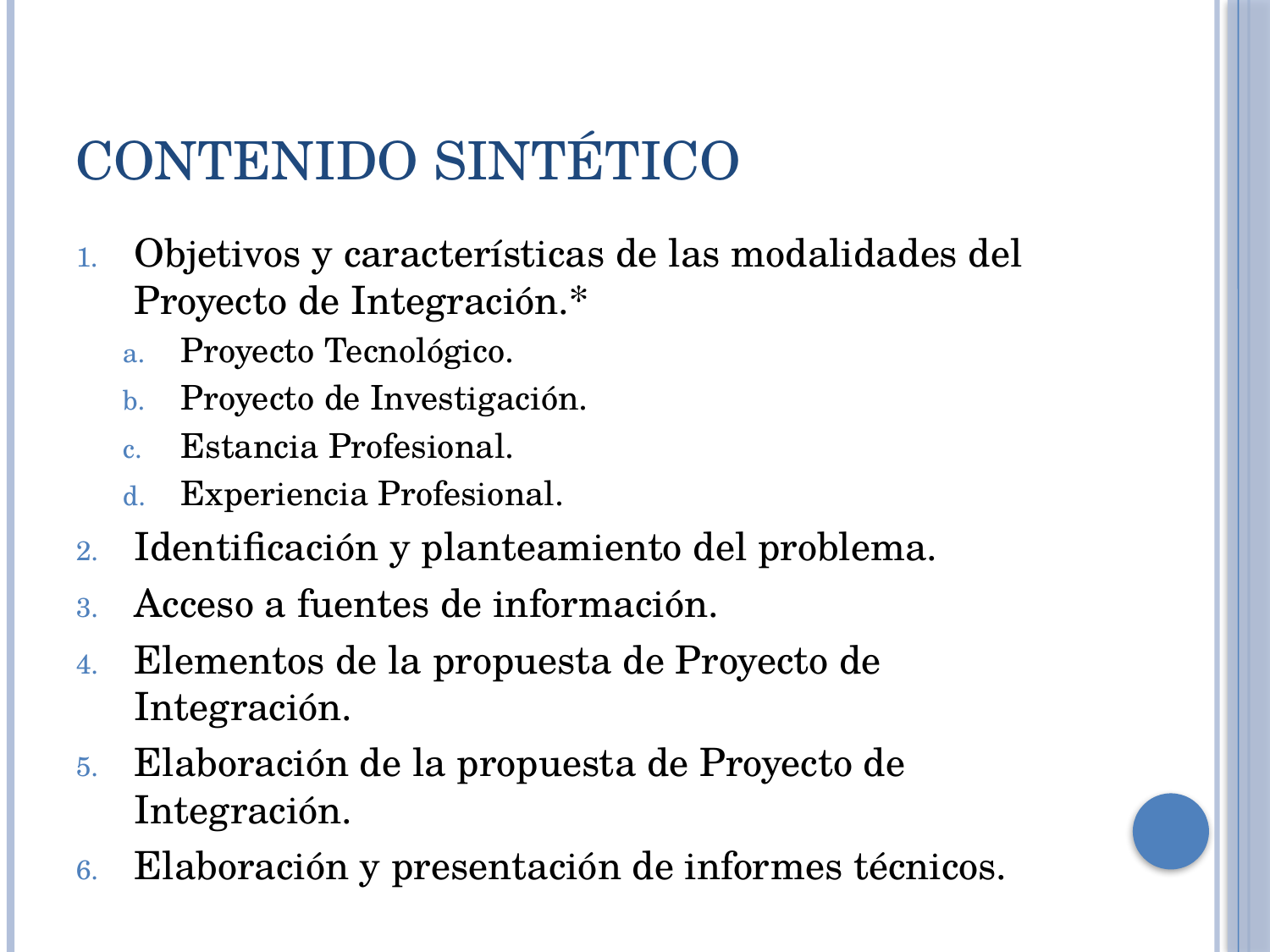

# Contenido sintético
Objetivos y características de las modalidades del Proyecto de Integración.*
Proyecto Tecnológico.
Proyecto de Investigación.
Estancia Profesional.
Experiencia Profesional.
Identificación y planteamiento del problema.
Acceso a fuentes de información.
Elementos de la propuesta de Proyecto de Integración.
Elaboración de la propuesta de Proyecto de Integración.
Elaboración y presentación de informes técnicos.